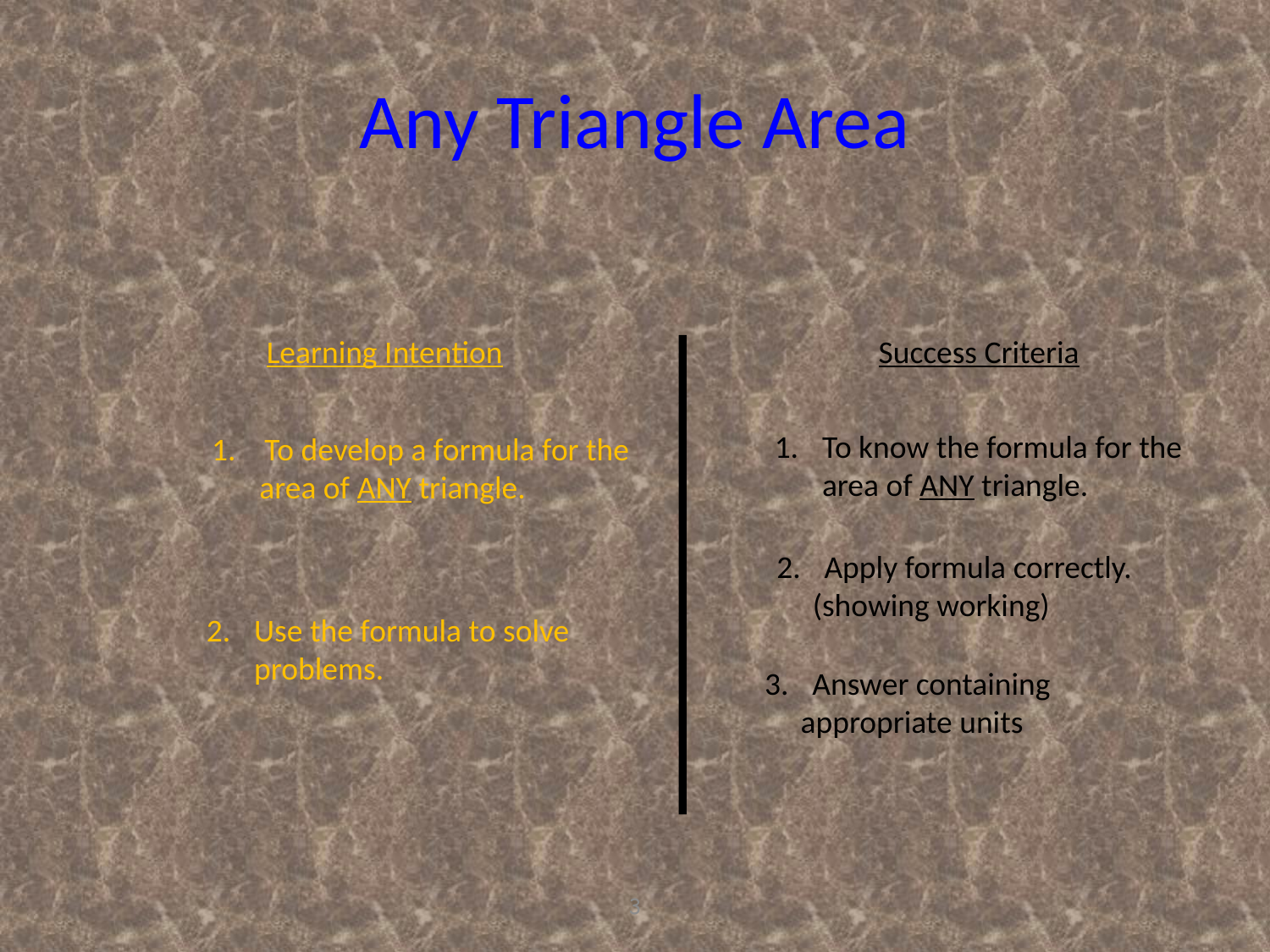

# Any Triangle Area
Learning Intention
Success Criteria

To know the formula for the area of ANY triangle.
1.    To develop a formula for the area of ANY triangle.
Apply formula correctly.
     (showing working)
Use the formula to solve problems.
Answer containing
     appropriate units
3